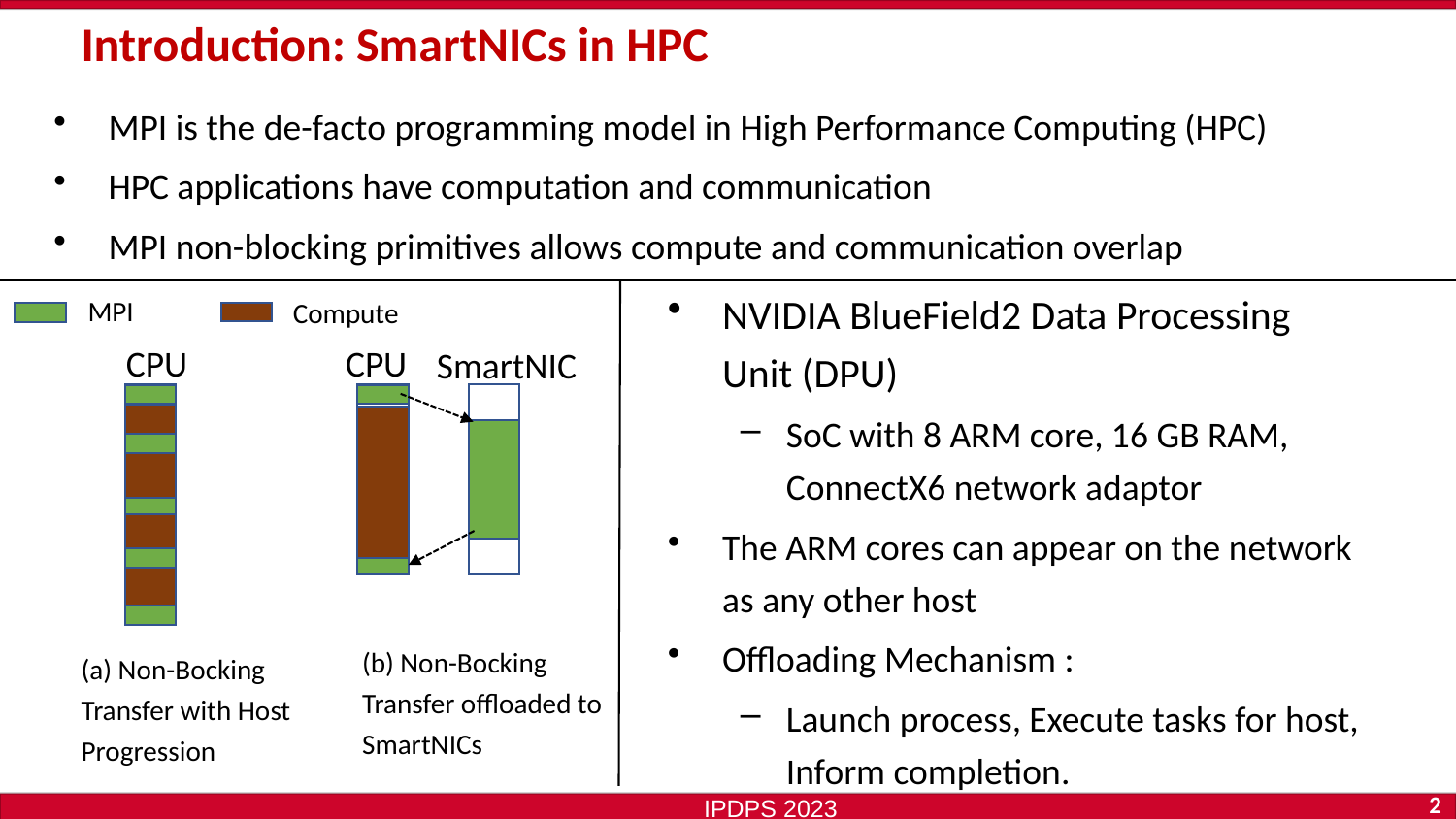

# Introduction: SmartNICs in HPC
MPI is the de-facto programming model in High Performance Computing (HPC)
HPC applications have computation and communication
MPI non-blocking primitives allows compute and communication overlap

NVIDIA BlueField2 Data Processing Unit (DPU)
SoC with 8 ARM core, 16 GB RAM, ConnectX6 network adaptor
The ARM cores can appear on the network as any other host
Offloading Mechanism :
Launch process, Execute tasks for host, Inform completion.
MPI
Compute

CPU
CPU
SmartNIC

(b) Non-Bocking Transfer offloaded to SmartNICs

(a) Non-Bocking Transfer with Host Progression